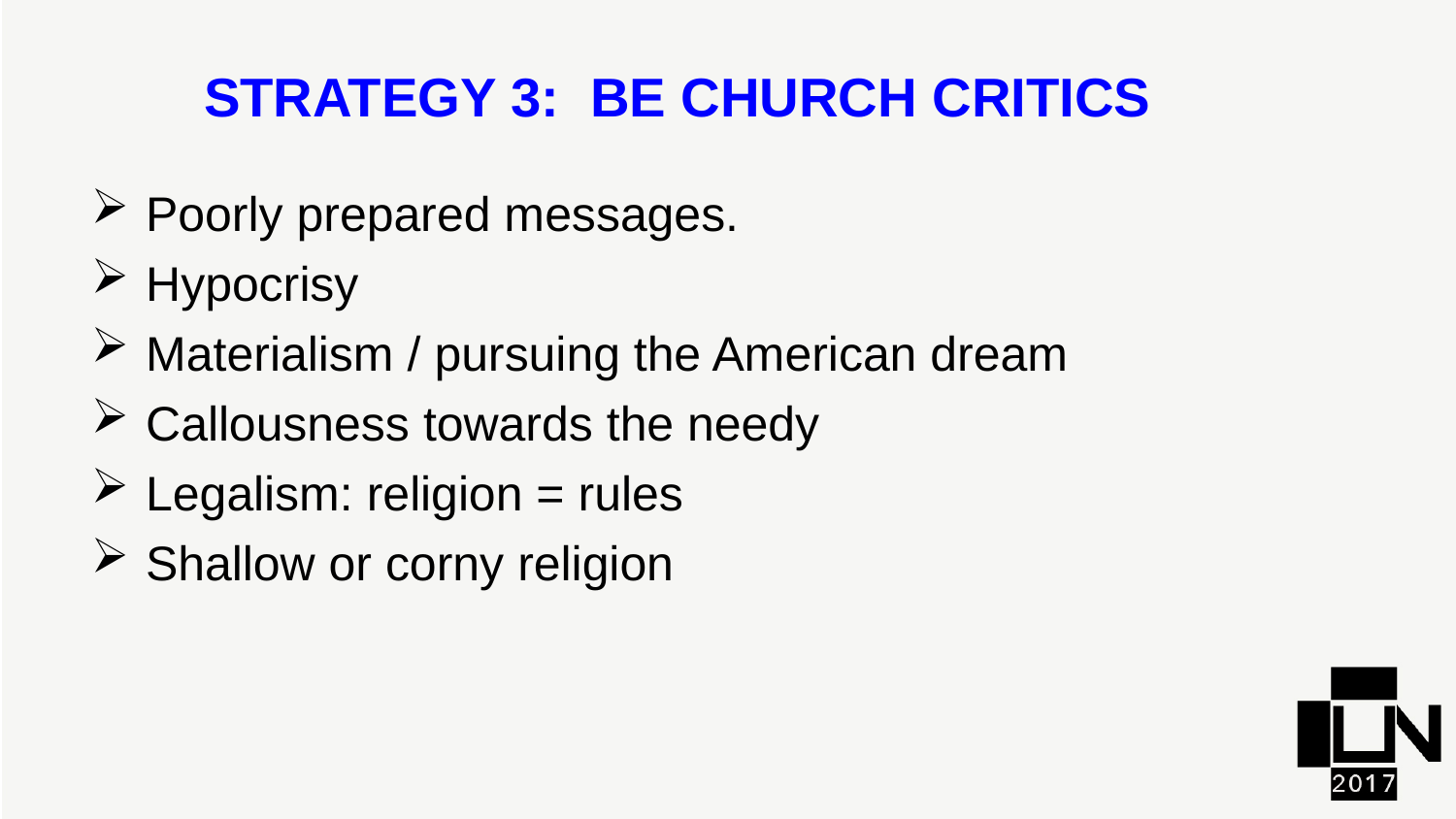

Strategy 3:  Be Church Critics

Poorly prepared messages.
Hypocrisy
Materialism / pursuing the American dream
Callousness towards the needy
Legalism: religion = rules
Shallow or corny religion